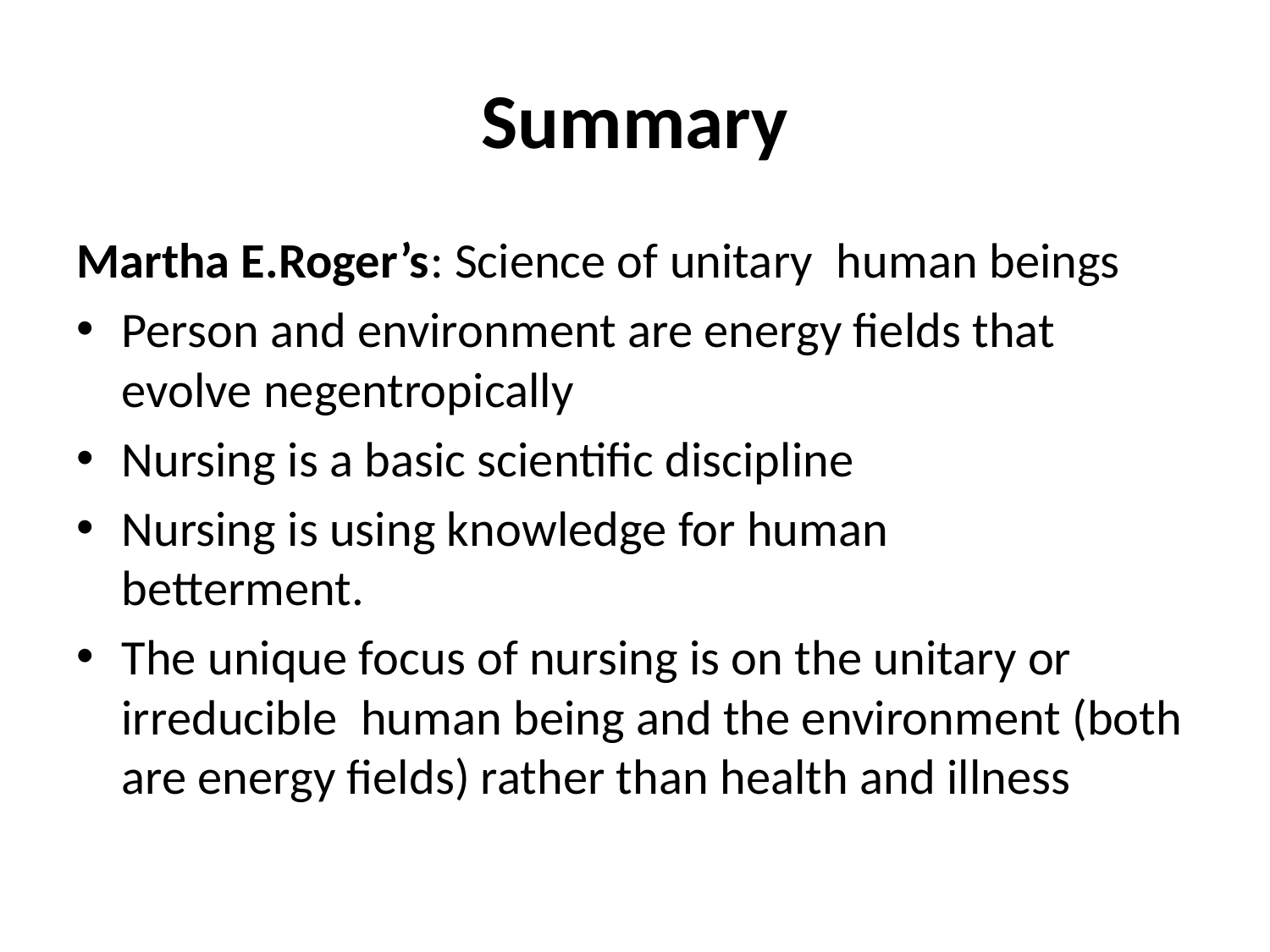

# Summary
Martha E.Roger’s: Science of unitary  human beings
Person and environment are energy fields that evolve negentropically
Nursing is a basic scientific discipline
Nursing is using knowledge for human betterment.
The unique focus of nursing is on the unitary or irreducible  human being and the environment (both are energy fields) rather than health and illness